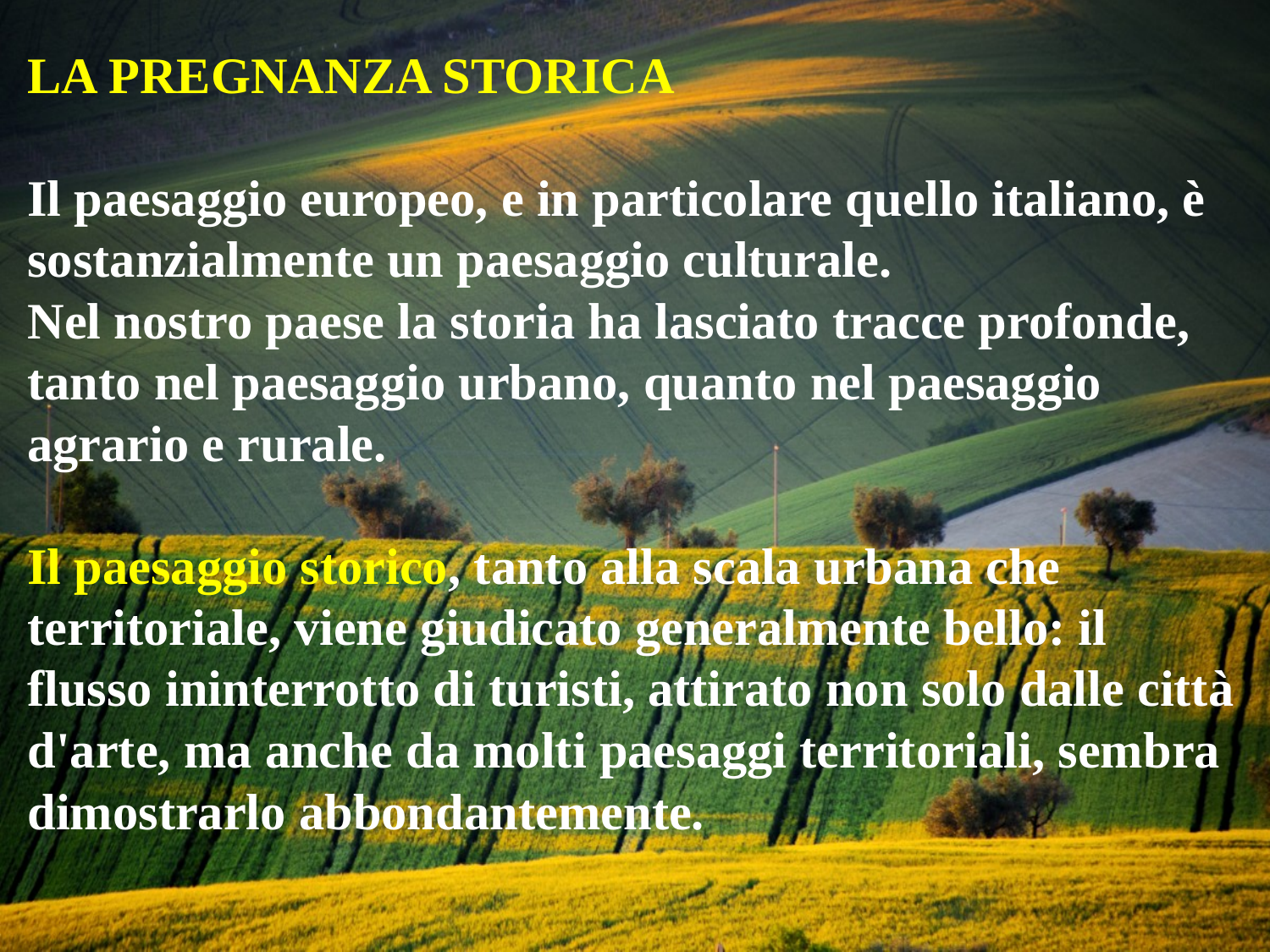

LA PREGNANZA STORICA

Il paesaggio europeo, e in particolare quello italiano, è sostanzialmente un paesaggio culturale.
Nel nostro paese la storia ha lasciato tracce profonde, tanto nel paesaggio urbano, quanto nel paesaggio agrario e rurale.

Il paesaggio storico, tanto alla scala urbana che territoriale, viene giudicato generalmente bello: il flusso ininterrotto di turisti, attirato non solo dalle città d'arte, ma anche da molti paesaggi territoriali, sembra dimostrarlo abbondantemente.